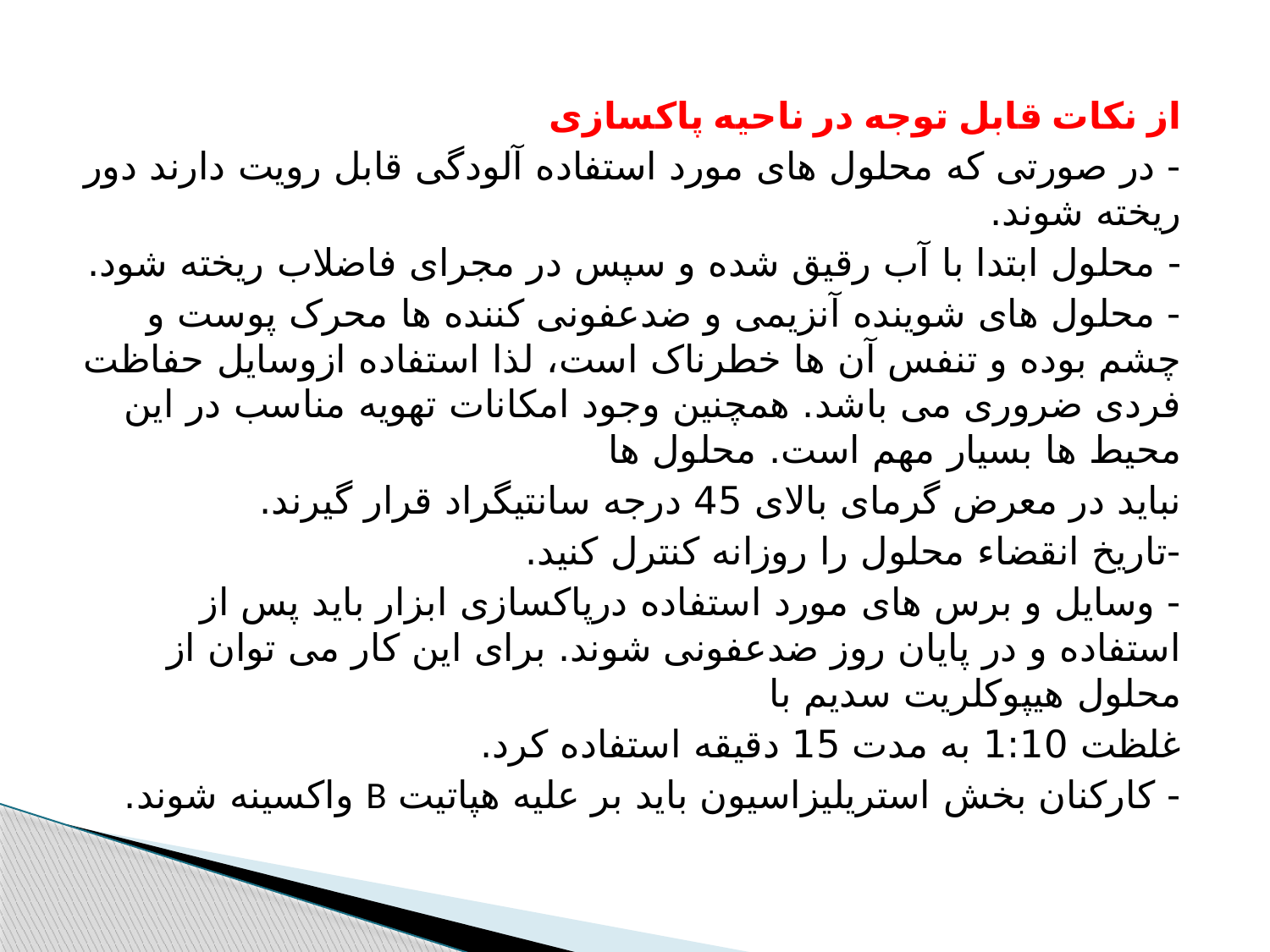

از نکات قابل توجه در ناحیه پاکسازی
- در صورتی که محلول های مورد استفاده آلودگی قابل رویت دارند دور ریخته شوند.
- محلول ابتدا با آب رقیق شده و سپس در مجرای فاضلاب ریخته شود.
- محلول های شوینده آنزیمی و ضدعفونی کننده ها محرک پوست و چشم بوده و تنفس آن ها خطرناک است، لذا استفاده ازوسایل حفاظت فردی ضروری می باشد. همچنین وجود امکانات تهویه مناسب در این محیط ها بسیار مهم است. محلول ها
نباید در معرض گرمای بالای 45 درجه سانتیگراد قرار گیرند.
-تاریخ انقضاء محلول را روزانه کنترل کنید.
- وسایل و برس های مورد استفاده درپاکسازی ابزار باید پس از استفاده و در پایان روز ضدعفونی شوند. برای این کار می توان از محلول هیپوکلریت سدیم با
غلظت 1:10 به مدت 15 دقیقه استفاده کرد.
- کارکنان بخش استریلیزاسیون باید بر علیه هپاتیت B واکسینه شوند.